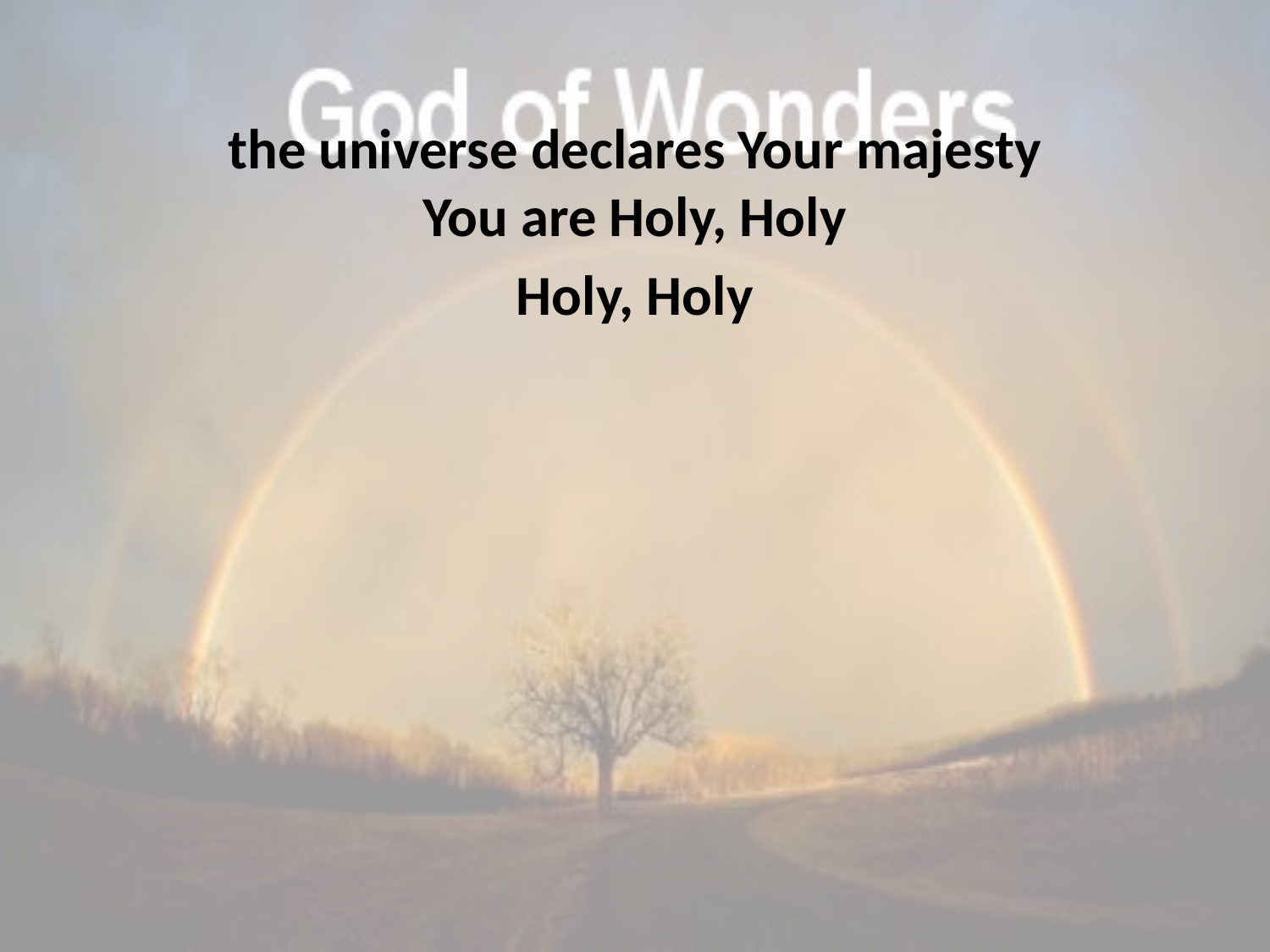

the universe declares Your majesty
You are Holy, Holy
Holy, Holy